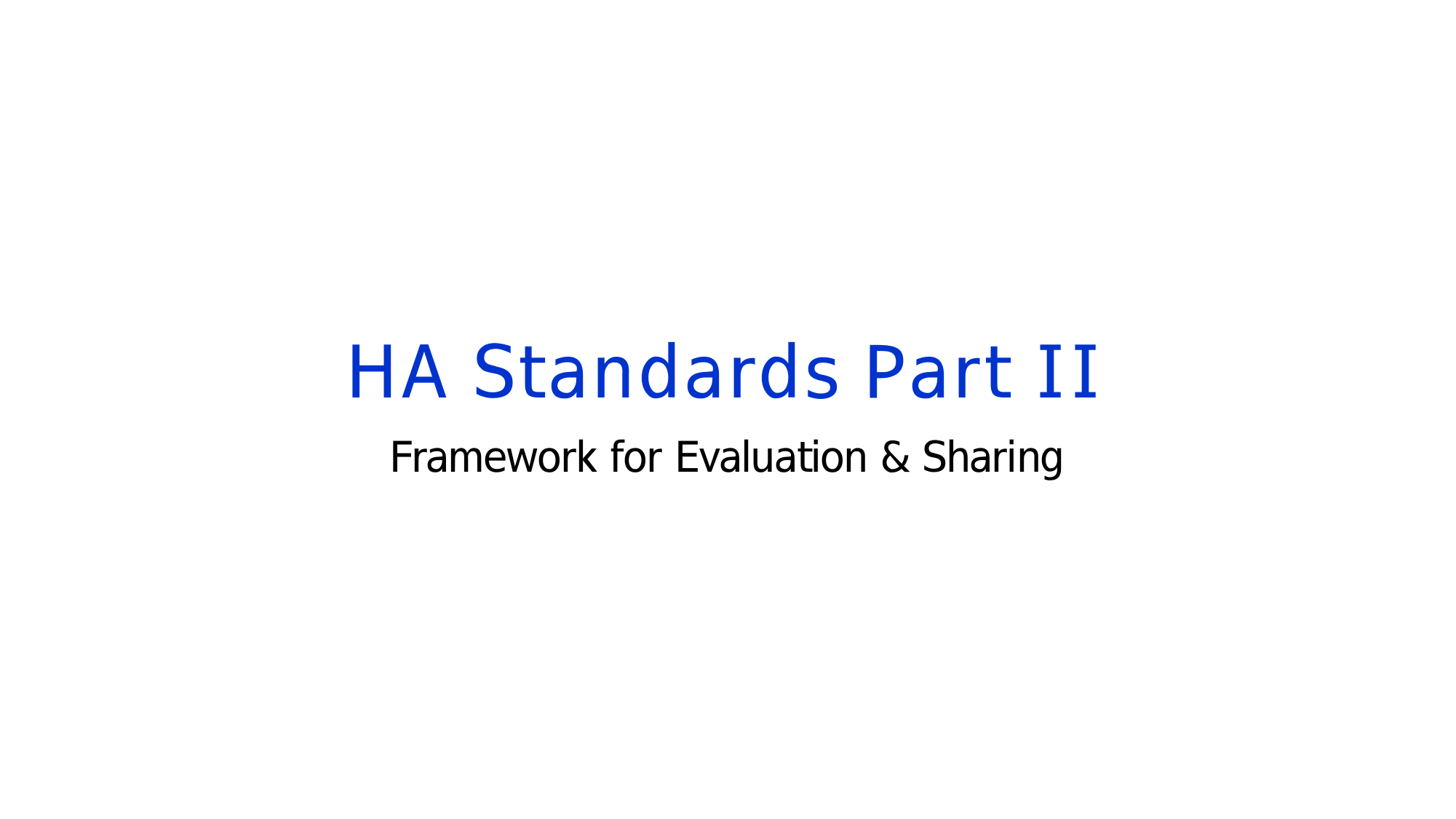

# HA Standards Part II
Framework for Evaluation & Sharing